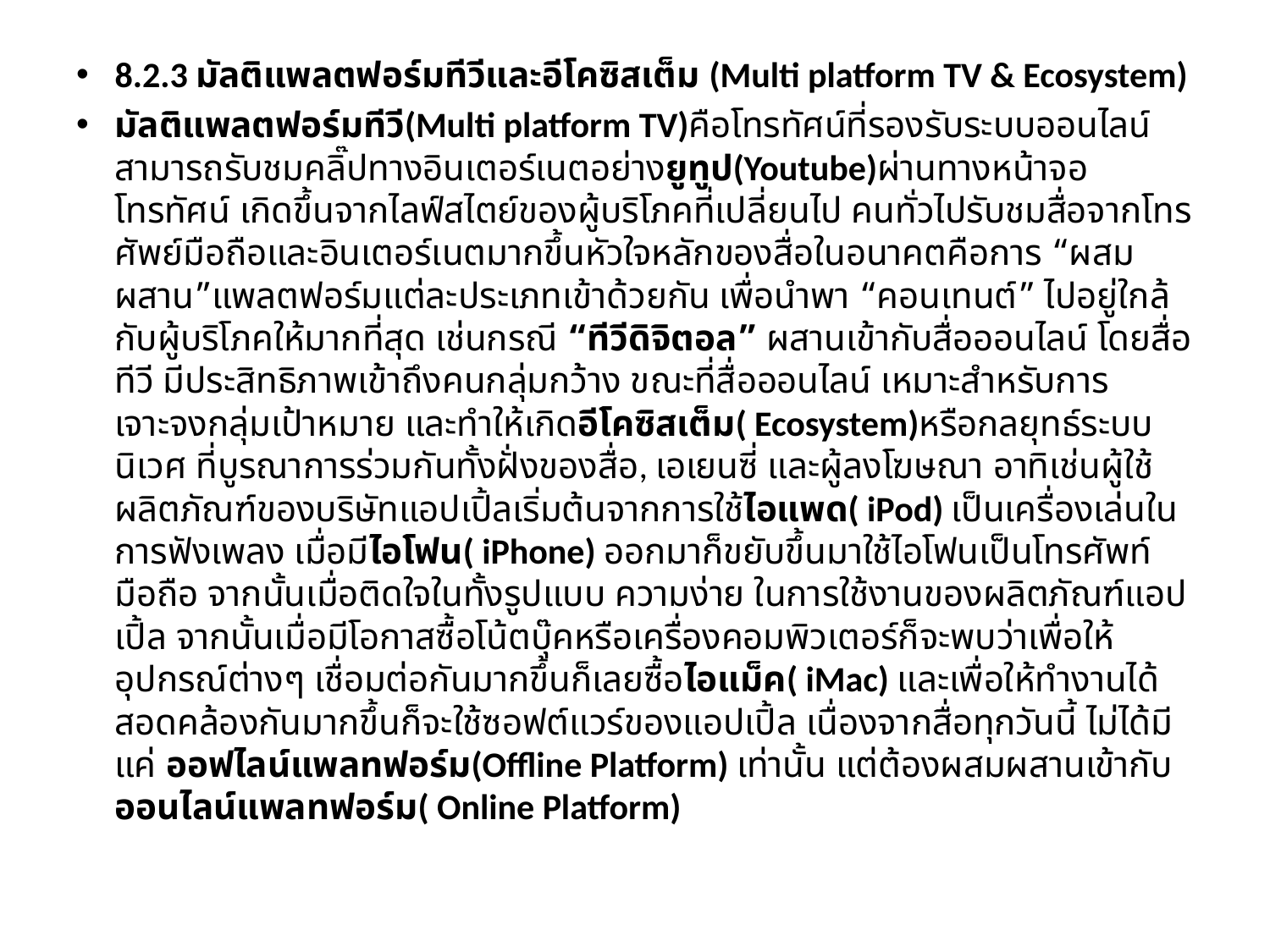

8.2.3 มัลติแพลตฟอร์มทีวีและอีโคซิสเต็ม (Multi platform TV & Ecosystem)
มัลติแพลตฟอร์มทีวี(Multi platform TV)คือโทรทัศน์ที่รองรับระบบออนไลน์ สามารถรับชมคลิ๊ปทางอินเตอร์เนตอย่างยูทูป(Youtube)ผ่านทางหน้าจอโทรทัศน์ เกิดขึ้นจากไลฟ์สไตย์ของผู้บริโภคที่เปลี่ยนไป คนทั่วไปรับชมสื่อจากโทรศัพย์มือถือและอินเตอร์เนตมากขึ้นหัวใจหลักของสื่อในอนาคตคือการ “ผสมผสาน”แพลตฟอร์มแต่ละประเภทเข้าด้วยกัน เพื่อนำพา “คอนเทนต์” ไปอยู่ใกล้กับผู้บริโภคให้มากที่สุด เช่นกรณี “ทีวีดิจิตอล” ผสานเข้ากับสื่อออนไลน์ โดยสื่อทีวี มีประสิทธิภาพเข้าถึงคนกลุ่มกว้าง ขณะที่สื่อออนไลน์ เหมาะสำหรับการเจาะจงกลุ่มเป้าหมาย และทำให้เกิดอีโคซิสเต็ม( Ecosystem)หรือกลยุทธ์ระบบนิเวศ ที่บูรณาการร่วมกันทั้งฝั่งของสื่อ, เอเยนซี่ และผู้ลงโฆษณา อาทิเช่นผู้ใช้ผลิตภัณฑ์ของบริษัทแอปเปิ้ลเริ่มต้นจากการใช้ไอแพด( iPod) เป็นเครื่องเล่นในการฟังเพลง เมื่อมีไอโฟน( iPhone) ออกมาก็ขยับขึ้นมาใช้ไอโฟนเป็นโทรศัพท์มือถือ จากนั้นเมื่อติดใจในทั้งรูปแบบ ความง่าย ในการใช้งานของผลิตภัณฑ์แอปเปิ้ล จากนั้นเมื่อมีโอกาสซื้อโน้ตบุ๊คหรือเครื่องคอมพิวเตอร์ก็จะพบว่าเพื่อให้อุปกรณ์ต่างๆ เชื่อมต่อกันมากขึ้นก็เลยซื้อไอแม็ค( iMac) และเพื่อให้ทำงานได้สอดคล้องกันมากขึ้นก็จะใช้ซอฟต์แวร์ของแอปเปิ้ล เนื่องจากสื่อทุกวันนี้ ไม่ได้มีแค่ ออฟไลน์แพลทฟอร์ม(Offline Platform) เท่านั้น แต่ต้องผสมผสานเข้ากับออนไลน์แพลทฟอร์ม( Online Platform)